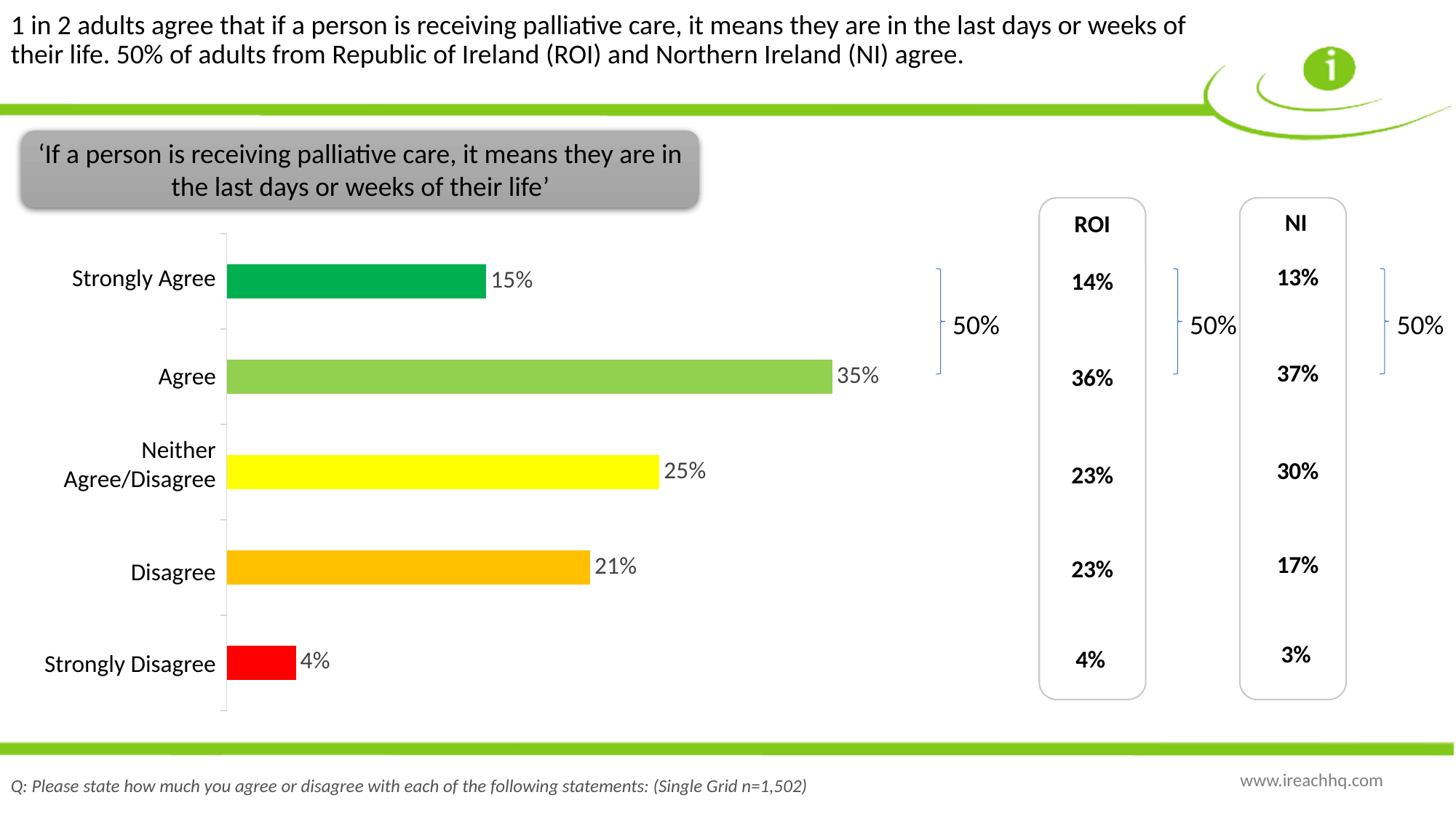

1 in 2 adults agree that if a person is receiving palliative care, it means they are in the last days or weeks of their life. 50% of adults from Republic of Ireland (ROI) and Northern Ireland (NI) agree.
‘If a person is receiving palliative care, it means they are in the last days or weeks of their life’

NI
ROI

### Chart

| Category | Series 1 |
|---|---|
| Strongly Disgree | 0.04 |
| Disagree | 0.21 |
| Neither Agree nor Disagree | 0.25 |
| Agree | 0.35 |
| Strongly Agree | 0.15 |
13%
Strongly Agree
14%

50%
50%
50%
37%
Agree
36%
Neither Agree/Disagree
30%
23%
17%
23%
Disagree
3%
4%
Strongly Disagree
Q: Please state how much you agree or disagree with each of the following statements: (Single Grid n=1,502)